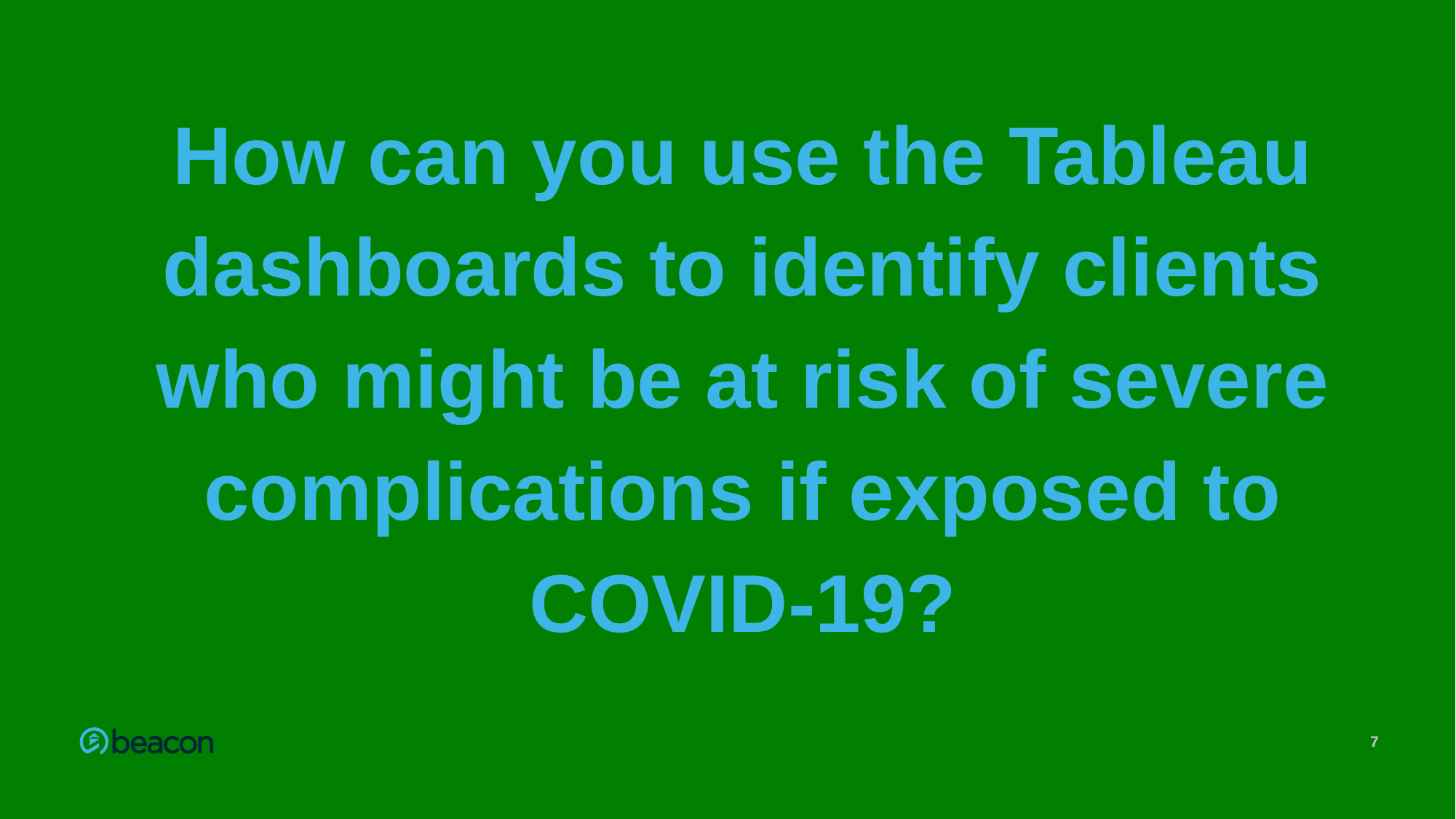

# How can you use the Tableau dashboards to identify clients who might be at risk of severe complications if exposed to COVID-19?